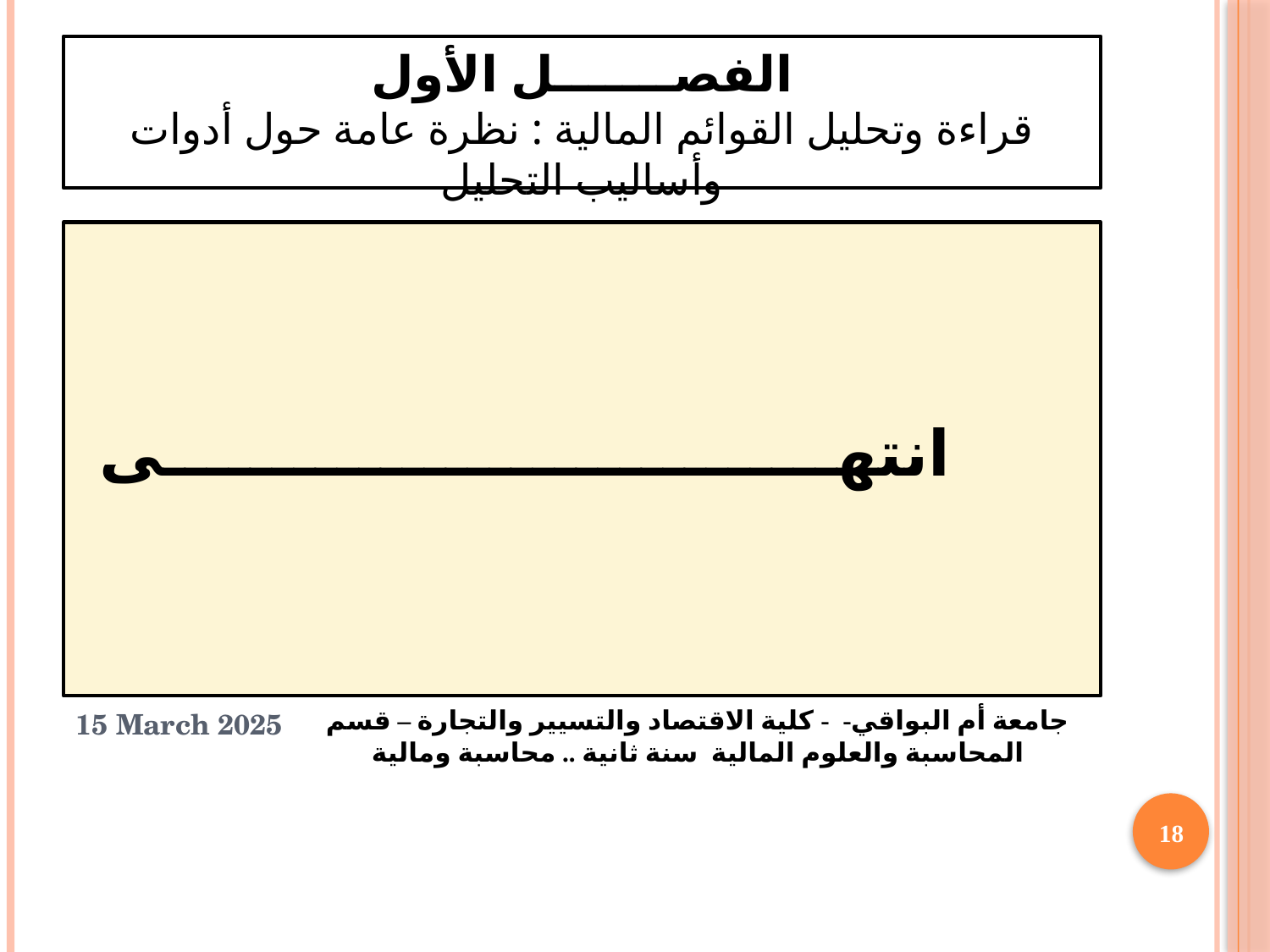

# الفصـــــــل الأول قراءة وتحليل القوائم المالية : نظرة عامة حول أدوات وأساليب التحليل

انتهـــــــــــــــــــــــــــــــى

15 March 2025
جامعة أم البواقي-  - كلية الاقتصاد والتسيير والتجارة – قسم المحاسبة والعلوم المالية  سنة ثانية .. محاسبة ومالية
18